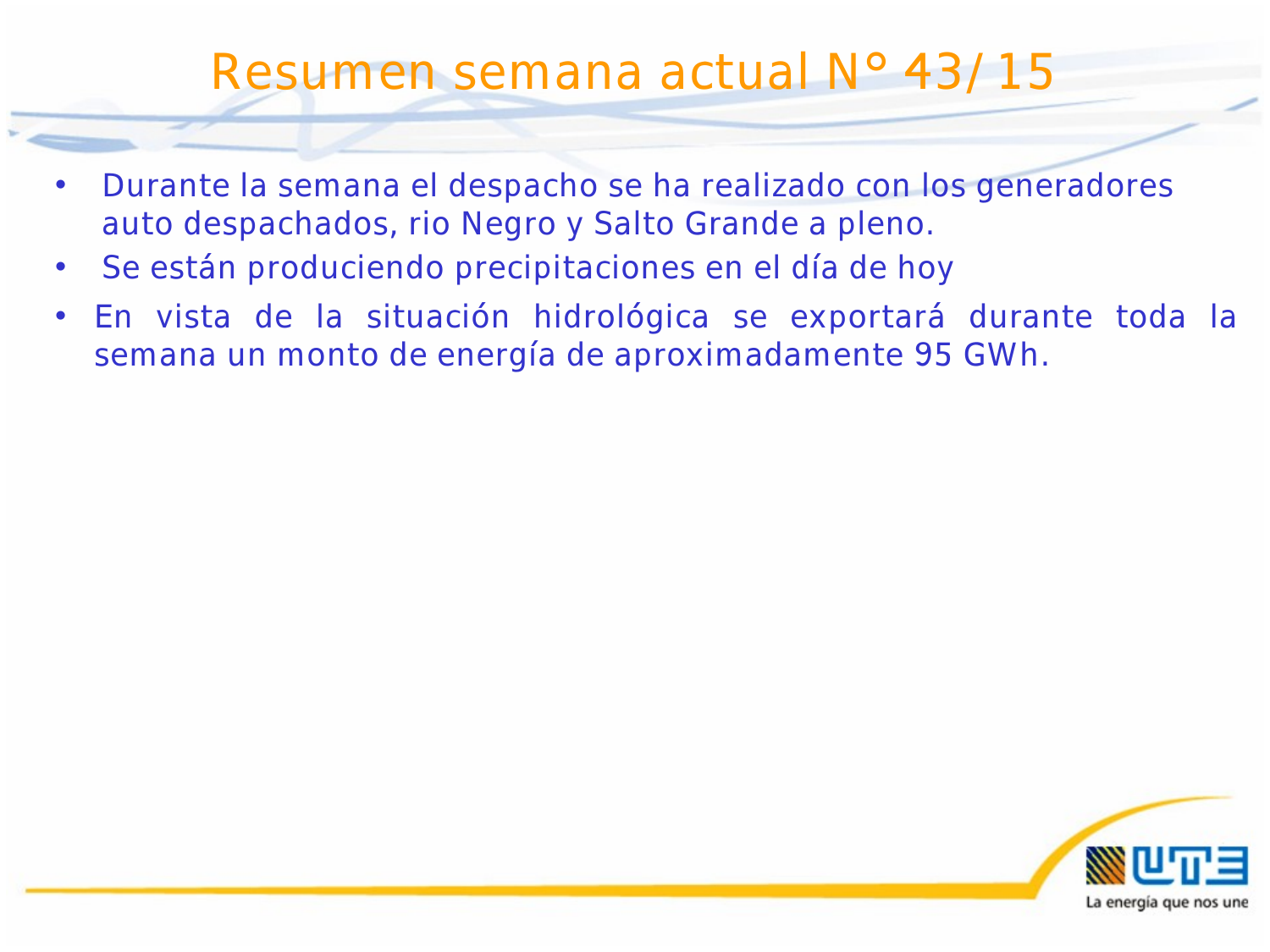

# Resumen semana actual N° 43/15
Durante la semana el despacho se ha realizado con los generadores auto despachados, rio Negro y Salto Grande a pleno.
Se están produciendo precipitaciones en el día de hoy
En vista de la situación hidrológica se exportará durante toda la semana un monto de energía de aproximadamente 95 GWh.